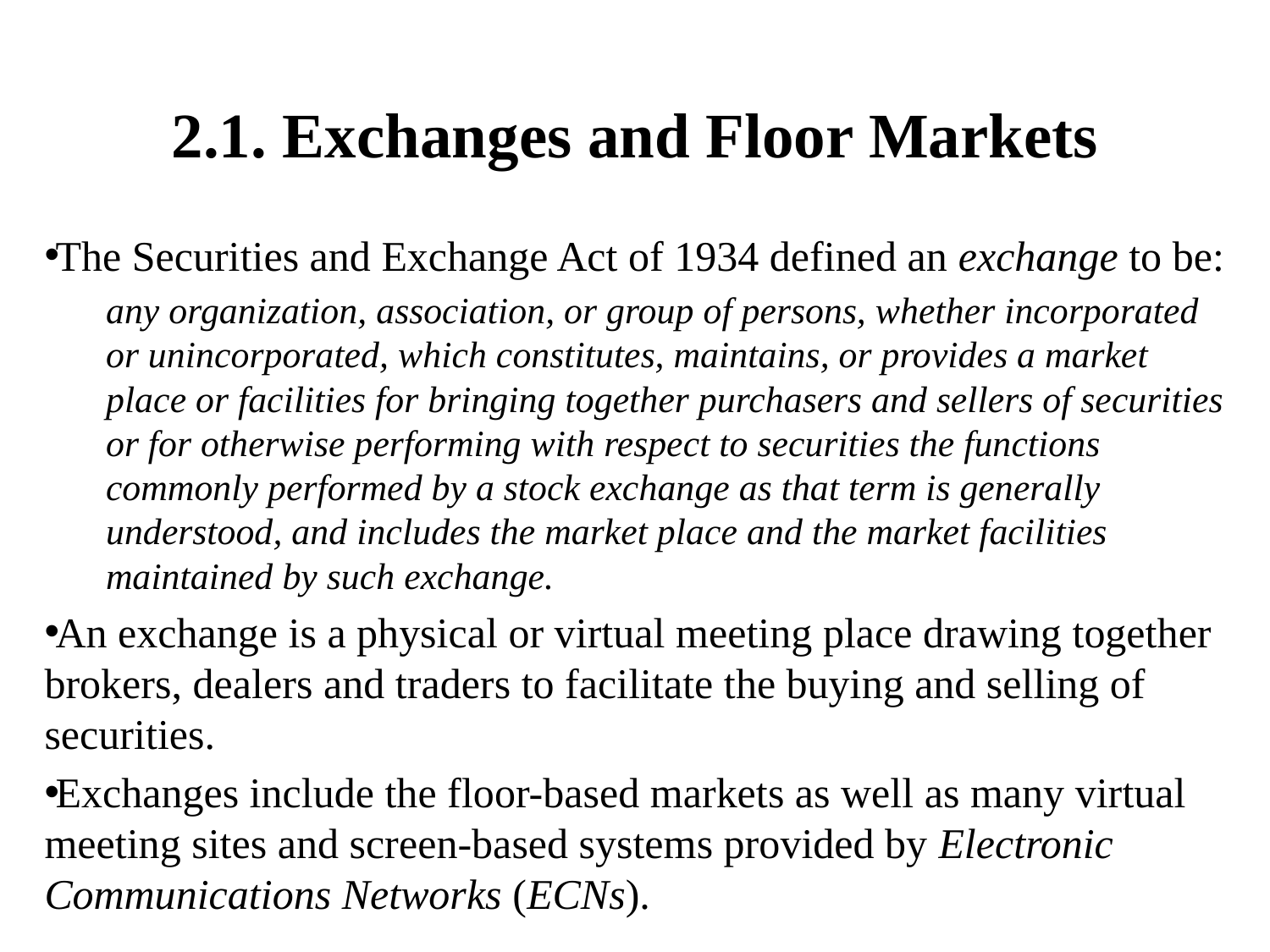

# 2.1. Exchanges and Floor Markets
The Securities and Exchange Act of 1934 defined an exchange to be:
any organization, association, or group of persons, whether incorporated or unincorporated, which constitutes, maintains, or provides a market place or facilities for bringing together purchasers and sellers of securities or for otherwise performing with respect to securities the functions commonly performed by a stock exchange as that term is generally understood, and includes the market place and the market facilities maintained by such exchange.
An exchange is a physical or virtual meeting place drawing together brokers, dealers and traders to facilitate the buying and selling of securities.
Exchanges include the floor-based markets as well as many virtual meeting sites and screen-based systems provided by Electronic Communications Networks (ECNs).